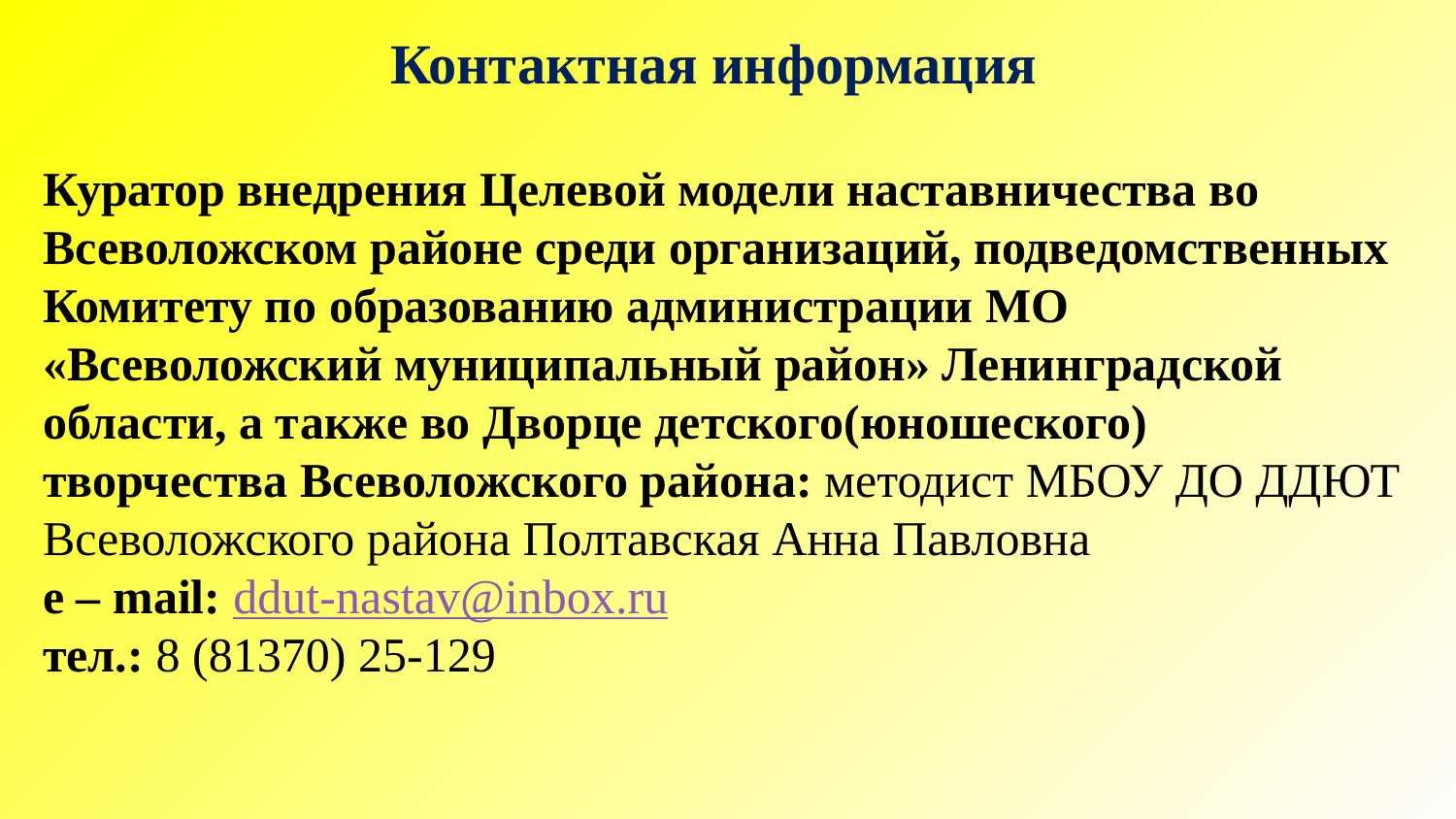

Контактная информация
Куратор внедрения Целевой модели наставничества во Всеволожском районе среди организаций, подведомственных Комитету по образованию администрации МО «Всеволожский муниципальный район» Ленинградской области, а также во Дворце детского(юношеского) творчества Всеволожского района: методист МБОУ ДО ДДЮТ Всеволожского района Полтавская Анна Павловна
e – mail: ddut-nastav@inbox.ru
тел.: 8 (81370) 25-129